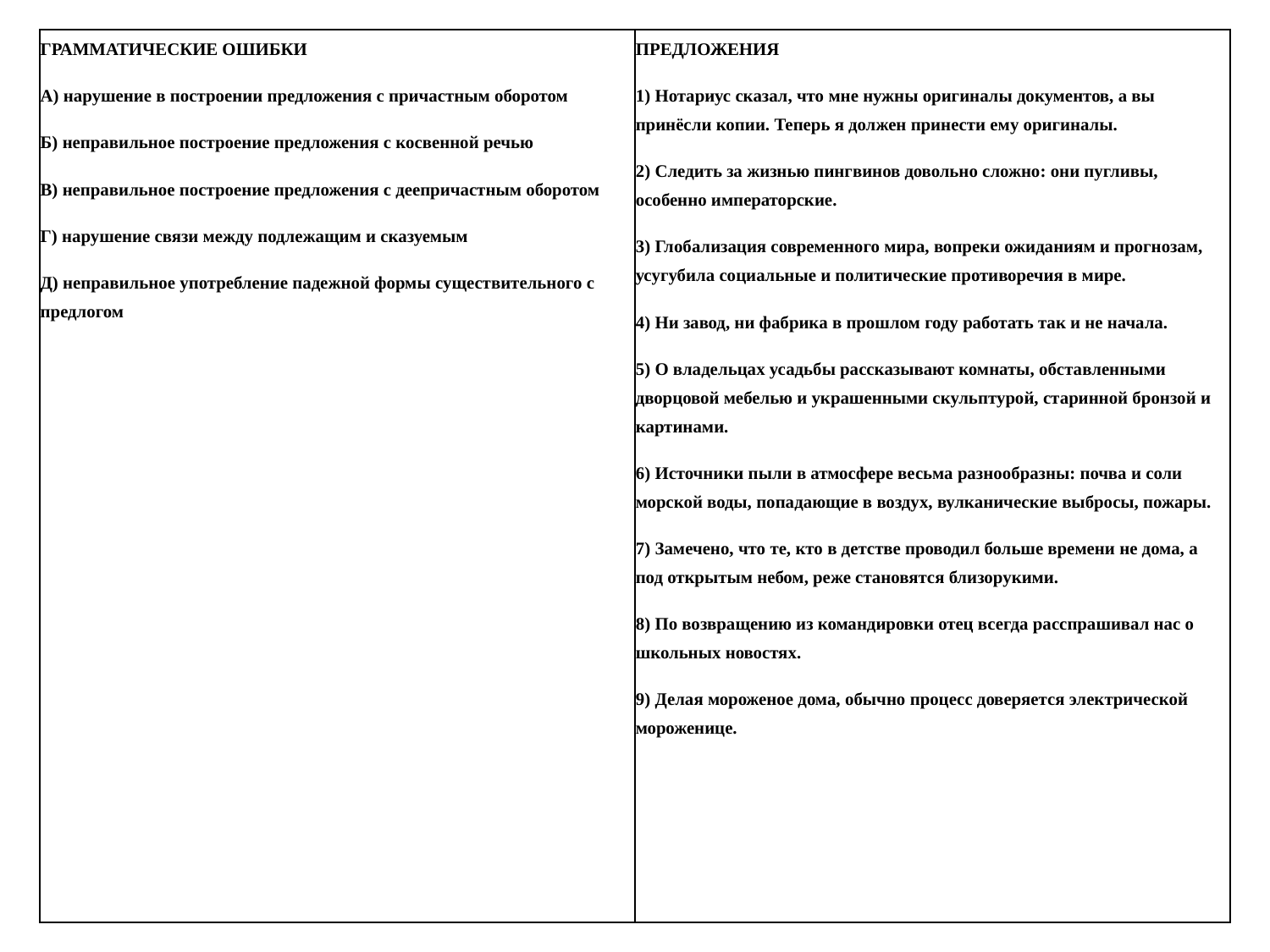

| ГРАММАТИЧЕСКИЕ ОШИБКИ А) нарушение в построении предложения с причастным оборотом Б) неправильное построение предложения с косвенной речью В) неправильное построение предложения с деепричастным оборотом Г) нарушение связи между подлежащим и сказуемым Д) неправильное употребление падежной формы существительного с предлогом | ПРЕДЛОЖЕНИЯ 1) Нотариус сказал, что мне нужны оригиналы документов, а вы принёсли копии. Теперь я должен принести ему оригиналы. 2) Следить за жизнью пингвинов довольно сложно: они пугливы, особенно императорские. 3) Глобализация современного мира, вопреки ожиданиям и прогнозам, усугубила социальные и политические противоречия в мире. 4) Ни завод, ни фабрика в прошлом году работать так и не начала. 5) О владельцах усадьбы рассказывают комнаты, обставленными дворцовой мебелью и украшенными скульптурой, старинной бронзой и картинами. 6) Источники пыли в атмосфере весьма разнообразны: почва и соли морской воды, попадающие в воздух, вулканические выбросы, пожары. 7) Замечено, что те, кто в детстве проводил больше времени не дома, а под открытым небом, реже становятся близорукими. 8) По возвращению из командировки отец всегда расспрашивал нас о школьных новостях. 9) Делая мороженое дома, обычно процесс доверяется электрической мороженице. |
| --- | --- |